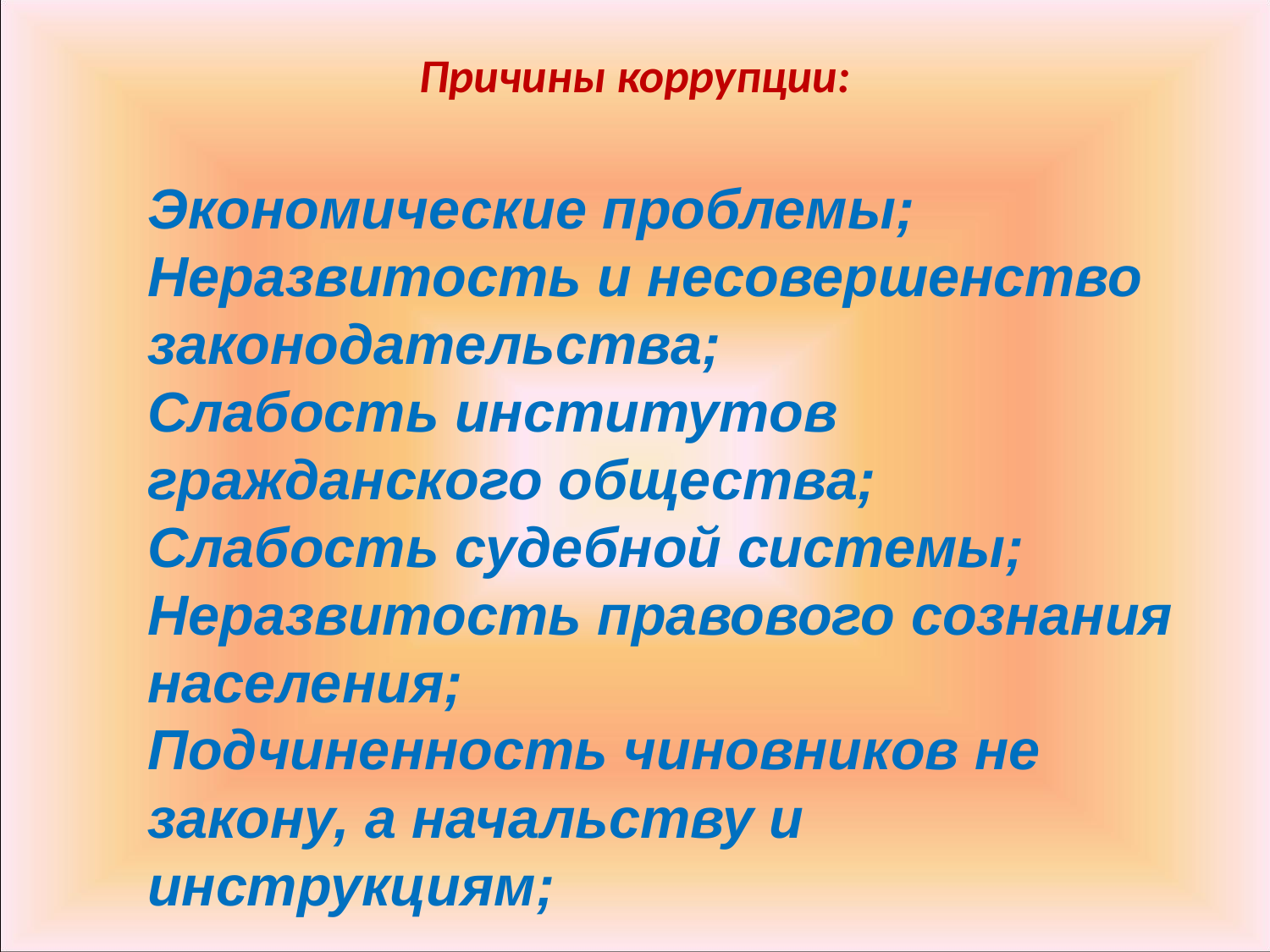

Причины коррупции:
Экономические проблемы;
Неразвитость и несовершенство законодательства;
Слабость институтов гражданского общества;
Слабость судебной системы;
Неразвитость правового сознания населения;
Подчиненность чиновников не закону, а начальству и инструкциям;